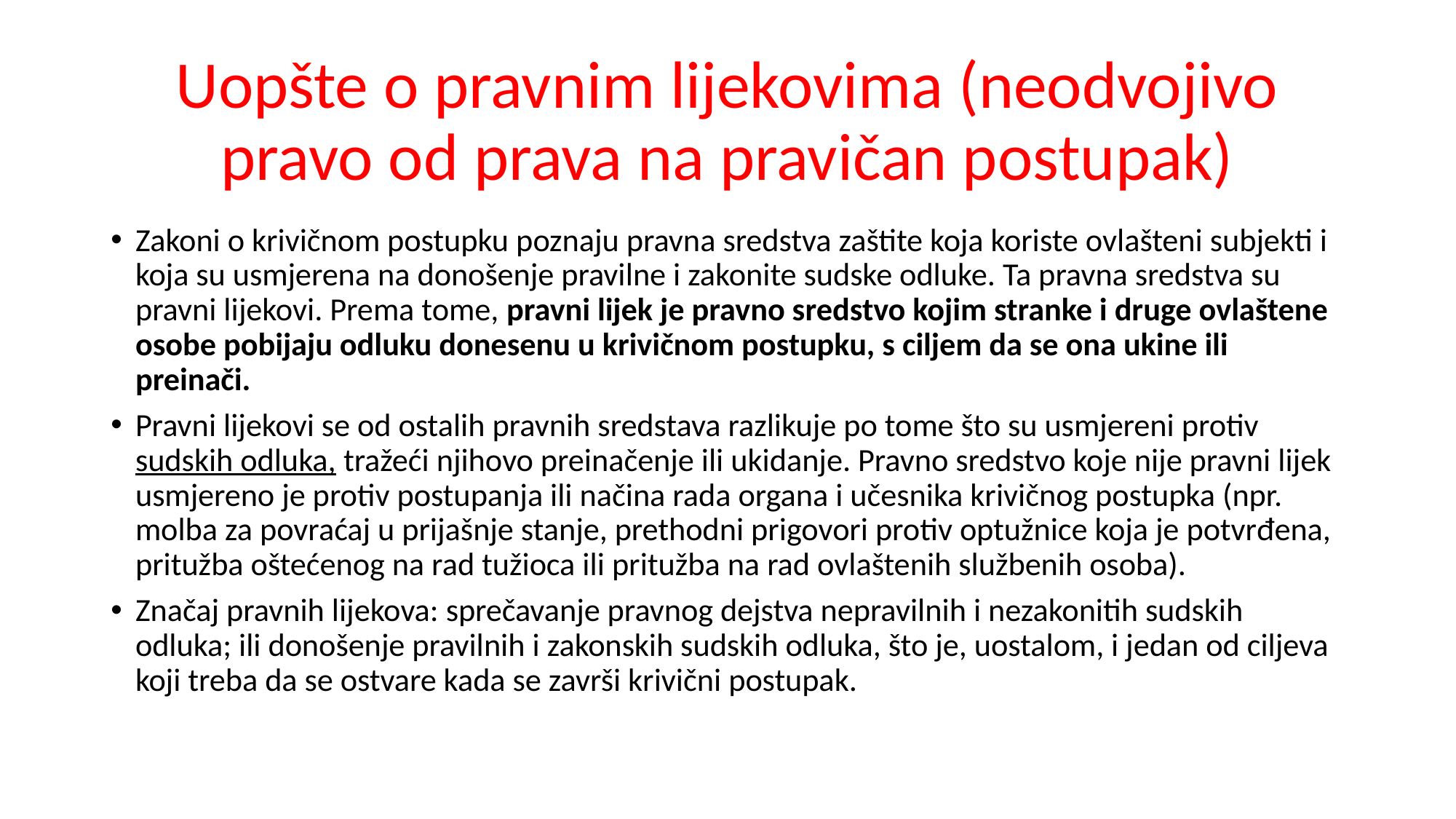

# Uopšte o pravnim lijekovima (neodvojivo pravo od prava na pravičan postupak)
Zakoni o krivičnom postupku poznaju pravna sredstva zaštite koja koriste ovlašteni subjekti i koja su usmjerena na donošenje pravilne i zakonite sudske odluke. Ta pravna sredstva su pravni lijekovi. Prema tome, pravni lijek je pravno sredstvo kojim stranke i druge ovlaštene osobe pobijaju odluku donesenu u krivičnom postupku, s ciljem da se ona ukine ili preinači.
Pravni lijekovi se od ostalih pravnih sredstava razlikuje po tome što su usmjereni protiv sudskih odluka, tražeći njihovo preinačenje ili ukidanje. Pravno sredstvo koje nije pravni lijek usmjereno je protiv postupanja ili načina rada organa i učesnika krivičnog postupka (npr. molba za povraćaj u prijašnje stanje, prethodni prigovori protiv optužnice koja je potvrđena, pritužba oštećenog na rad tužioca ili pritužba na rad ovlaštenih službenih osoba).
Značaj pravnih lijekova: sprečavanje pravnog dejstva nepravilnih i nezakonitih sudskih odluka; ili donošenje pravilnih i zakonskih sudskih odluka, što je, uostalom, i jedan od ciljeva koji treba da se ostvare kada se završi krivični postupak.